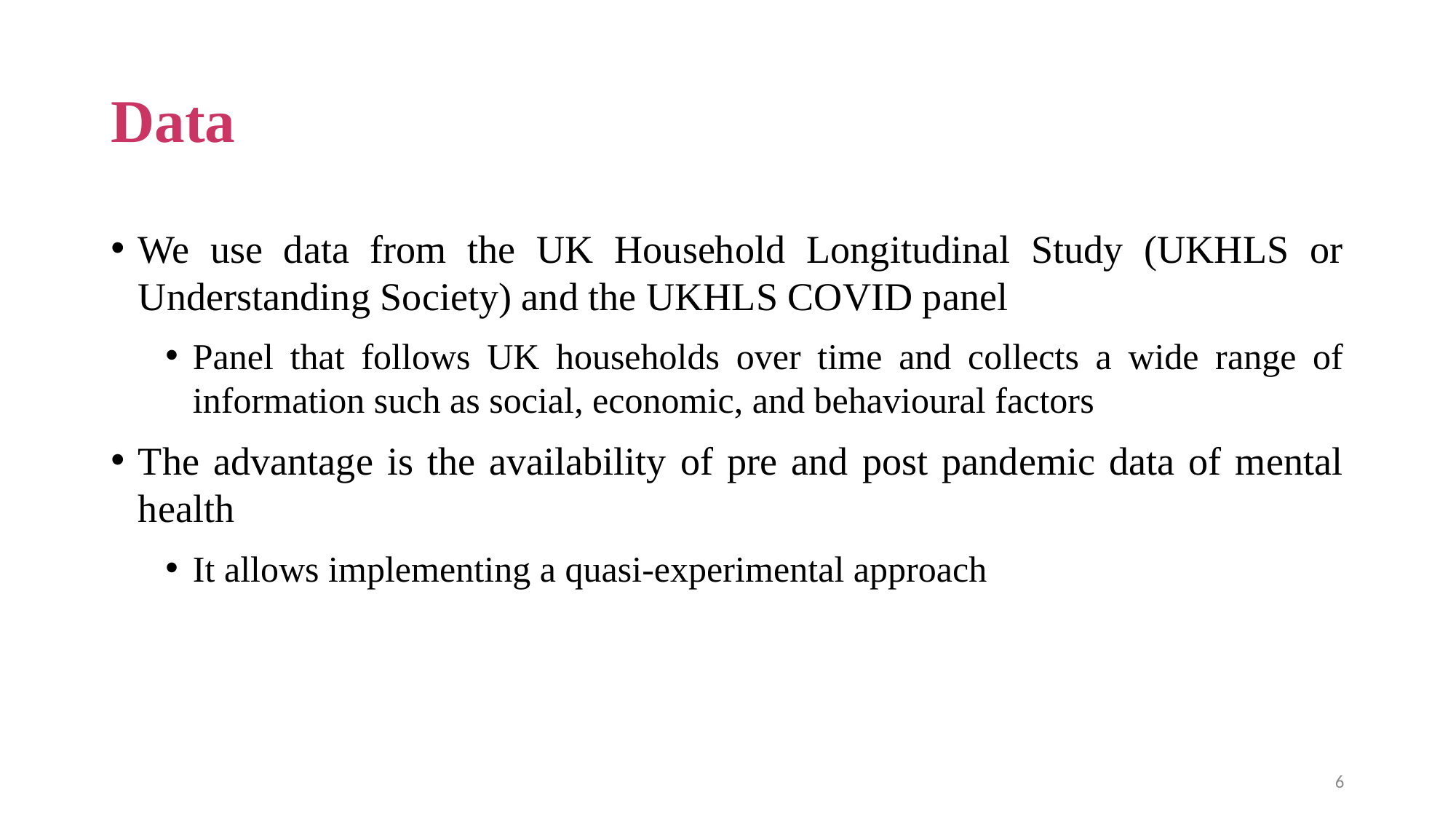

# Data
We use data from the UK Household Longitudinal Study (UKHLS or Understanding Society) and the UKHLS COVID panel
Panel that follows UK households over time and collects a wide range of information such as social, economic, and behavioural factors
The advantage is the availability of pre and post pandemic data of mental health
It allows implementing a quasi-experimental approach
6